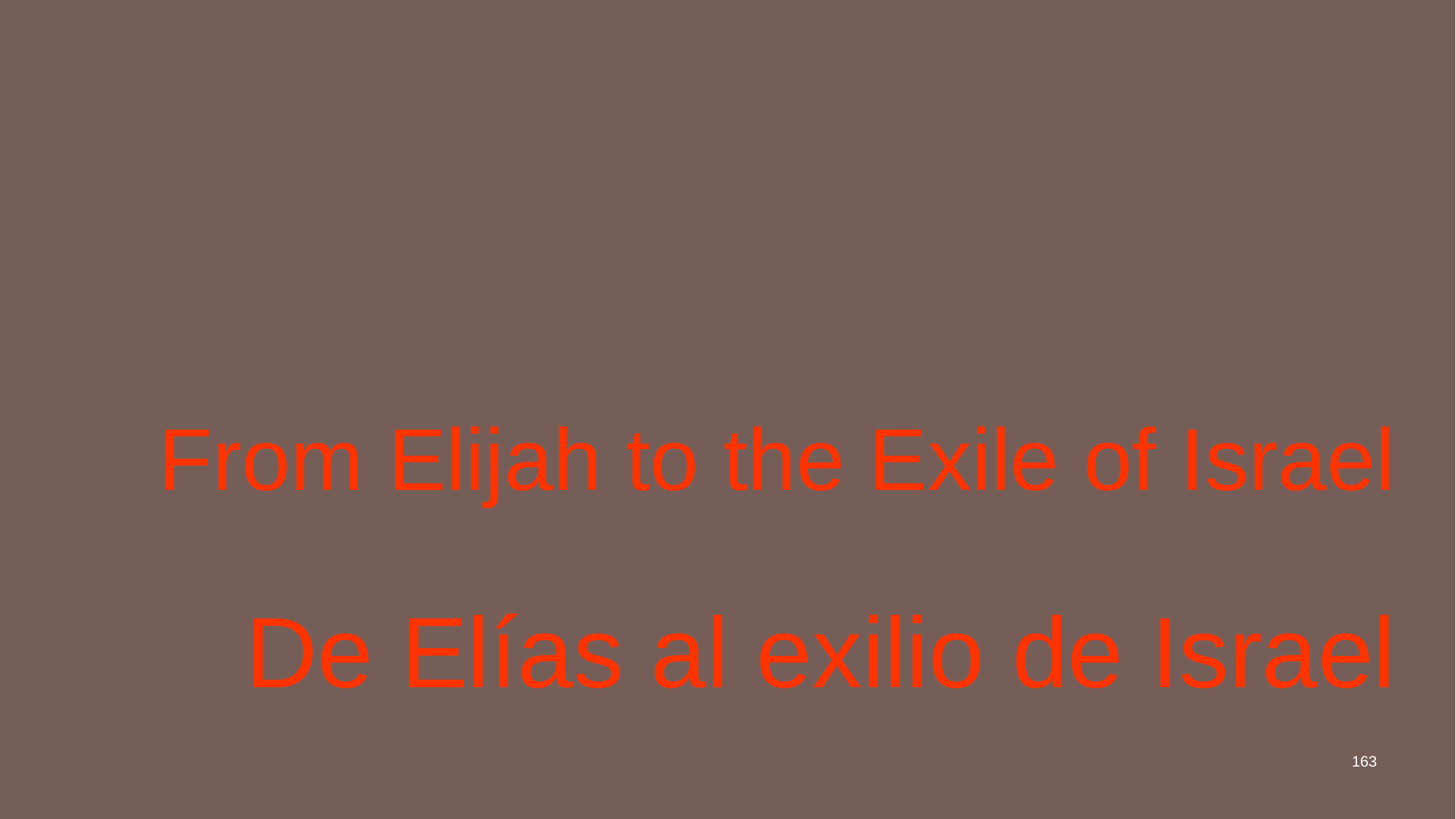

From Elijah to the Exile of Israel
De Elías al exilio de Israel
163